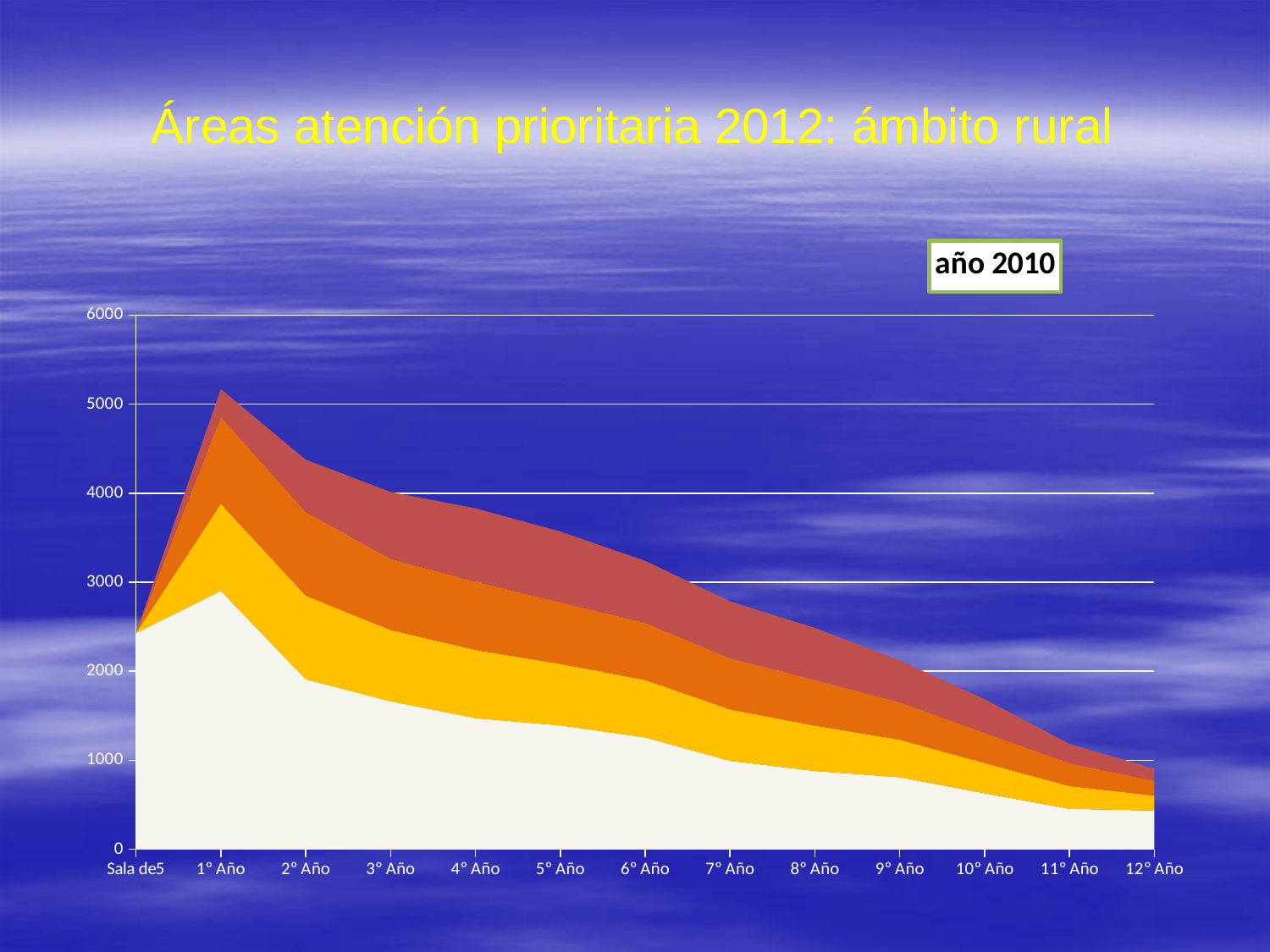

# Áreas atención prioritaria 2012: ámbito rural

### Chart: año 2010

| Category |  |  |  |  |
|---|---|---|---|---|
| Sala de5 | 2428.0 | 0.0 | 0.0 | 0.0 |
| 1º Año | 2903.0 | 979.0 | 979.0 | 309.0 |
| 2º Año | 1909.0 | 941.0 | 941.0 | 586.0 |
| 3º Año | 1662.0 | 801.0 | 801.0 | 750.0 |
| 4º Año | 1472.0 | 768.0 | 768.0 | 822.0 |
| 5º Año | 1391.0 | 692.0 | 692.0 | 795.0 |
| 6º Año | 1257.0 | 645.0 | 645.0 | 693.0 |
| 7º Año | 994.0 | 576.0 | 576.0 | 639.0 |
| 8º Año | 880.0 | 510.0 | 510.0 | 586.0 |
| 9º Año | 809.0 | 422.0 | 422.0 | 467.0 |
| 10º Año | 629.0 | 340.0 | 340.0 | 377.0 |
| 11º Año | 455.0 | 256.0 | 256.0 | 216.0 |
| 12º Año | 435.0 | 168.0 | 168.0 | 136.0 |